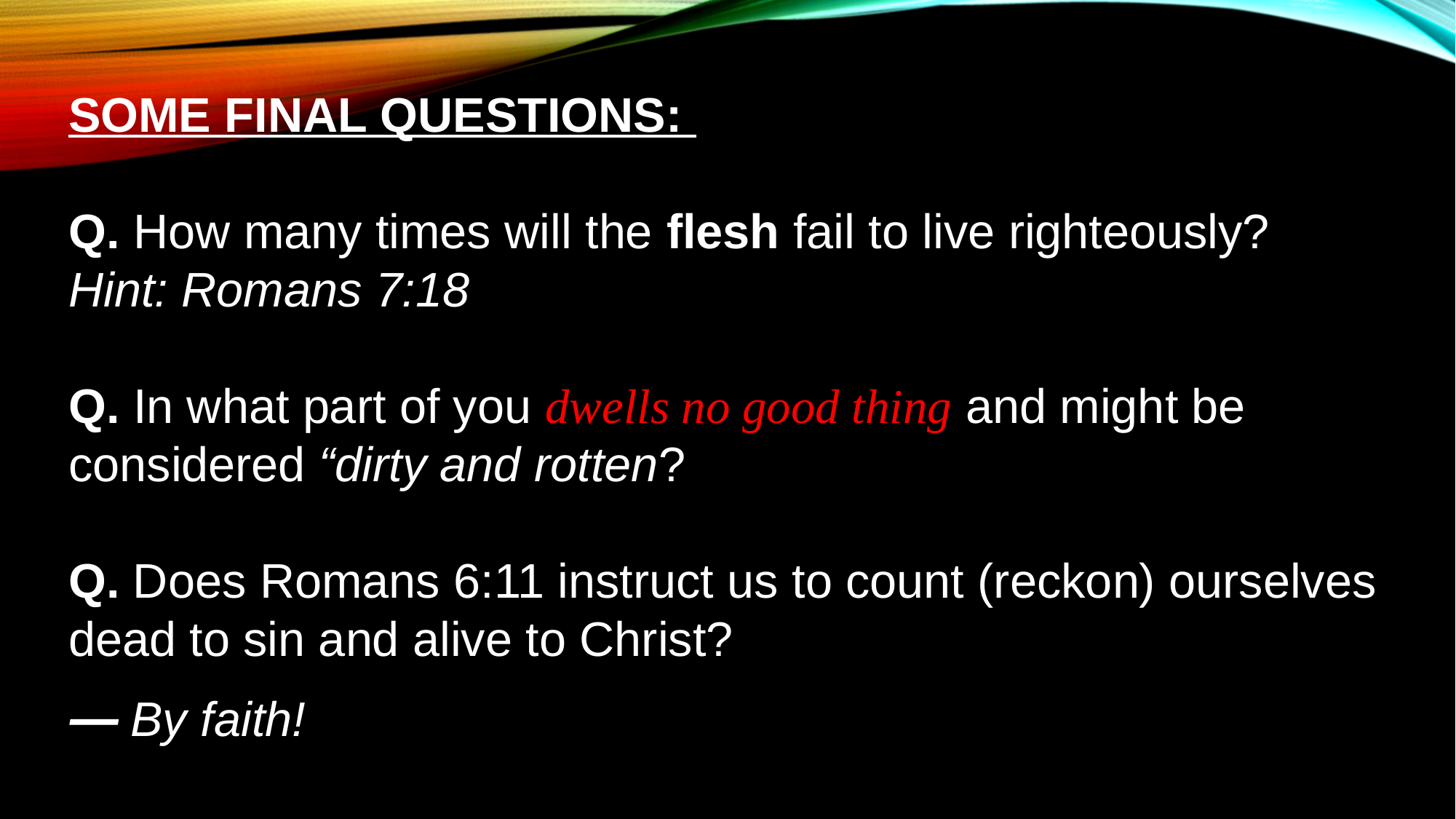

SOME FINAL QUESTIONS:

Q. How many times will the flesh fail to live righteously?
Hint: Romans 7:18

Q. In what part of you dwells no good thing and might be considered “dirty and rotten?

Q. Does Romans 6:11 instruct us to count (reckon) ourselves dead to sin and alive to Christ?

— By faith!